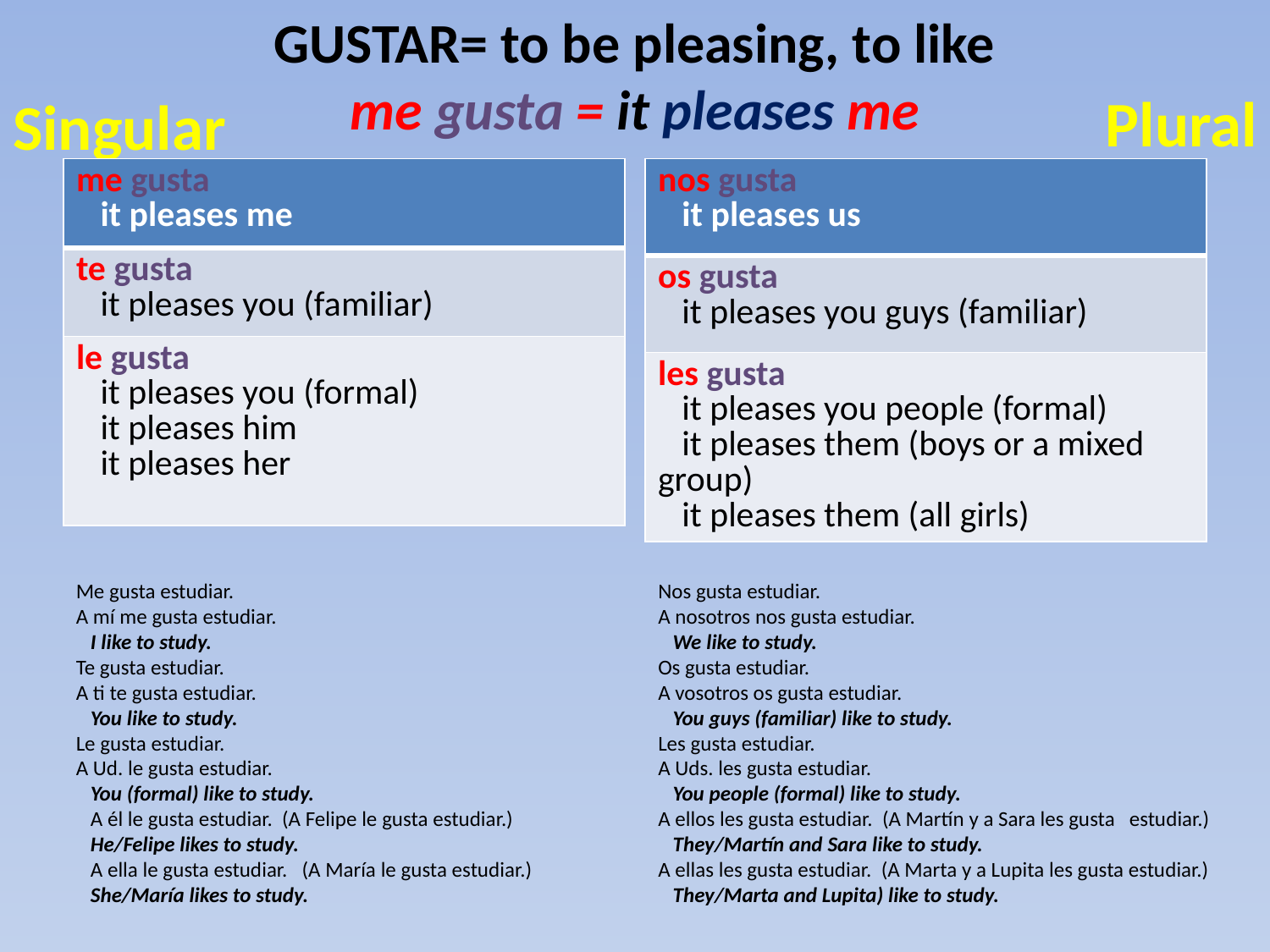

# GUSTAR= to be pleasing, to like me gusta = it pleases me
Plural
Singular
| me gusta it pleases me |
| --- |
| te gusta it pleases you (familiar) |
| le gusta it pleases you (formal) it pleases him it pleases her |
| nos gusta it pleases us |
| --- |
| os gusta it pleases you guys (familiar) |
| les gusta it pleases you people (formal) it pleases them (boys or a mixed group) it pleases them (all girls) |
Me gusta estudiar.
A mí me gusta estudiar.
   I like to study.
Te gusta estudiar.
A ti te gusta estudiar.
   You like to study.
Le gusta estudiar.
A Ud. le gusta estudiar.
   You (formal) like to study.
   A él le gusta estudiar.  (A Felipe le gusta estudiar.)
   He/Felipe likes to study.
   A ella le gusta estudiar.   (A María le gusta estudiar.)
   She/María likes to study.
Nos gusta estudiar.
A nosotros nos gusta estudiar.
   We like to study.
Os gusta estudiar.
A vosotros os gusta estudiar.
   You guys (familiar) like to study.
Les gusta estudiar.
A Uds. les gusta estudiar.
   You people (formal) like to study.
A ellos les gusta estudiar.  (A Martín y a Sara les gusta   estudiar.)
   They/Martín and Sara like to study.
A ellas les gusta estudiar.  (A Marta y a Lupita les gusta estudiar.)
   They/Marta and Lupita) like to study.